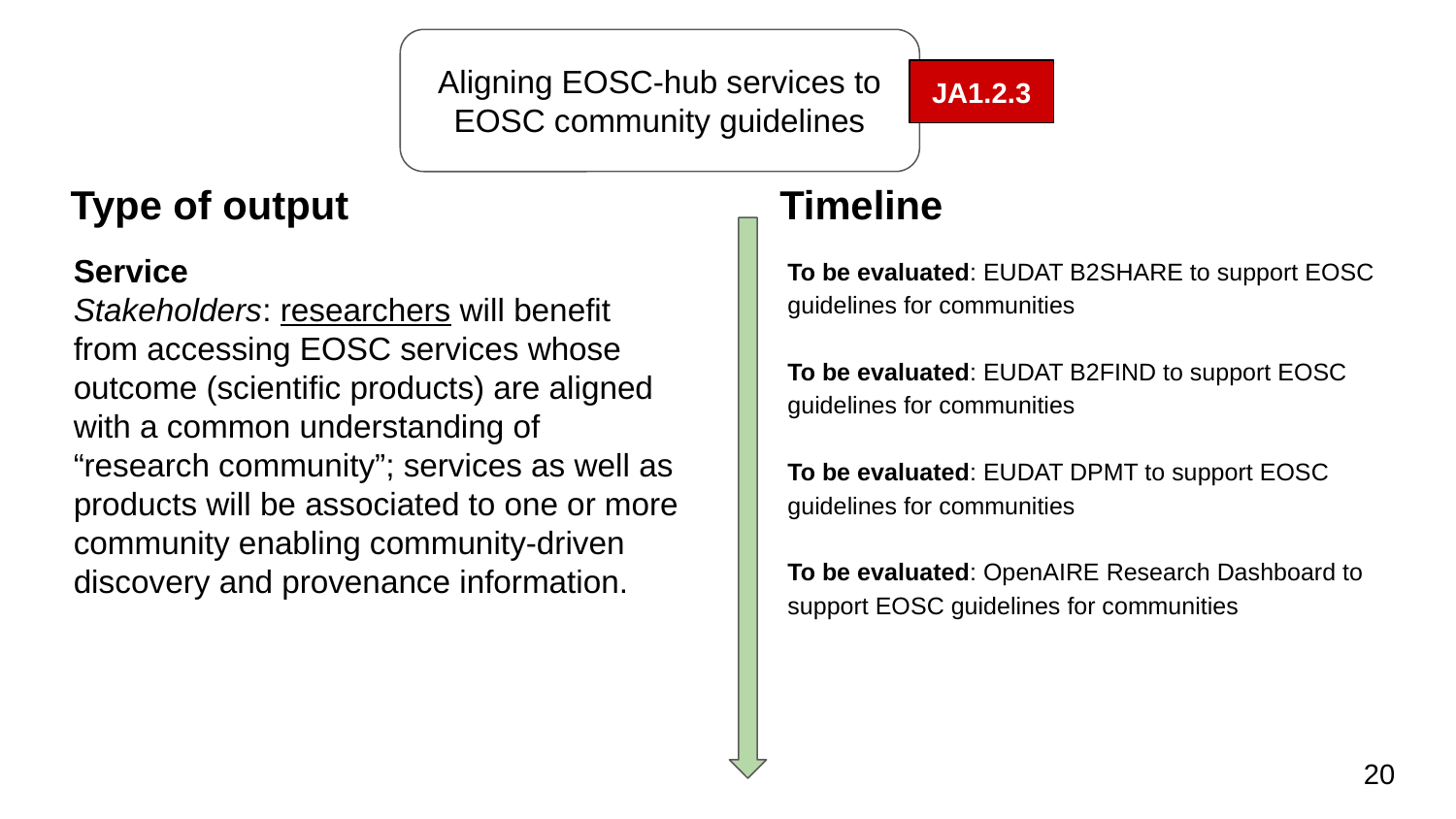

Aligning EOSC-hub services to EOSC community guidelines
JA1.2.3
Type of output
Timeline

Service
Stakeholders: researchers will benefit from accessing EOSC services whose outcome (scientific products) are aligned with a common understanding of “research community”; services as well as products will be associated to one or more community enabling community-driven discovery and provenance information.

To be evaluated: EUDAT B2SHARE to support EOSC guidelines for communities

To be evaluated: EUDAT B2FIND to support EOSC guidelines for communities

To be evaluated: EUDAT DPMT to support EOSC guidelines for communities

To be evaluated: OpenAIRE Research Dashboard to support EOSC guidelines for communities

20